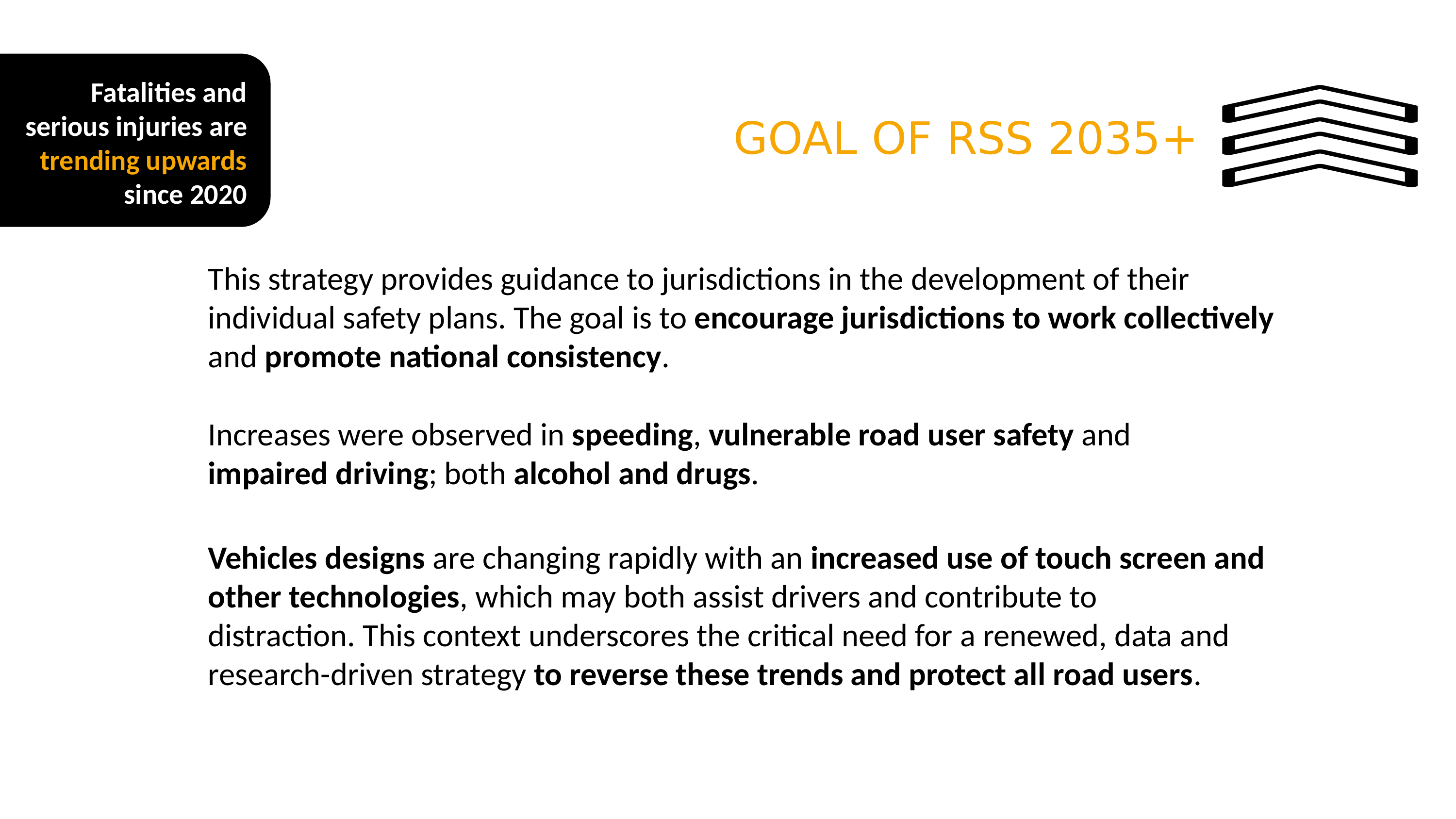

Fatalities and serious injuries are trending upwards since 2020

GOAL OF RSS 2035+

This strategy provides guidance to jurisdictions in the development of their individual safety plans. The goal is to encourage jurisdictions to work collectively and promote national consistency.

Increases were observed in speeding, vulnerable road user safety and impaired driving; both alcohol and drugs.

Vehicles designs are changing rapidly with an increased use of touch screen and other technologies, which may both assist drivers and contribute to distraction. This context underscores the critical need for a renewed, data and research-driven strategy to reverse these trends and protect all road users.